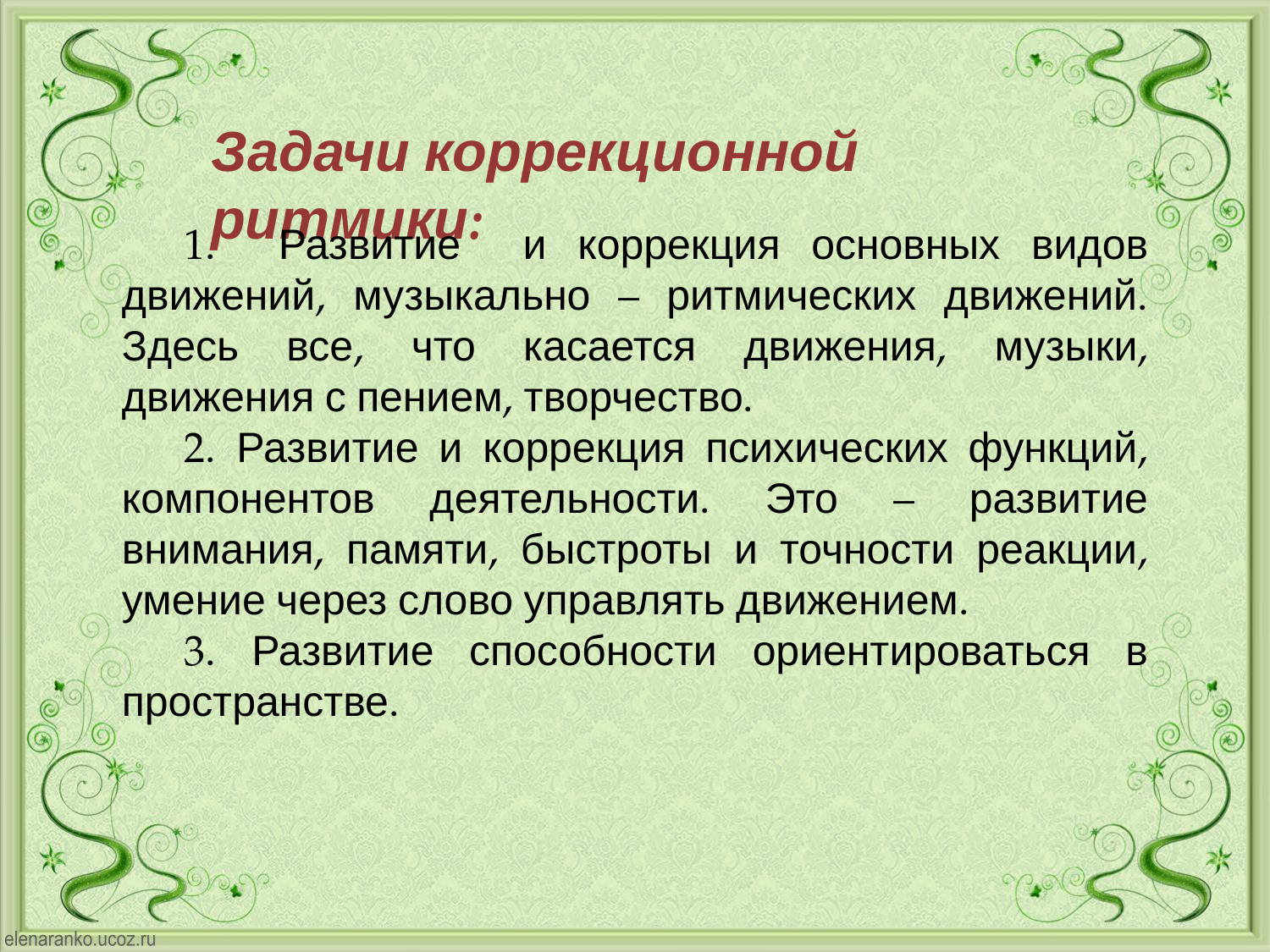

Задачи коррекционной ритмики:
1.  Развитие  и коррекция основных видов движений, музыкально – ритмических движений. Здесь все, что касается движения, музыки, движения с пением, творчество.
2. Развитие и коррекция психических функций, компонентов деятельности. Это – развитие внимания, памяти, быстроты и точности реакции, умение через слово управлять движением.
3. Развитие способности ориентироваться в пространстве.